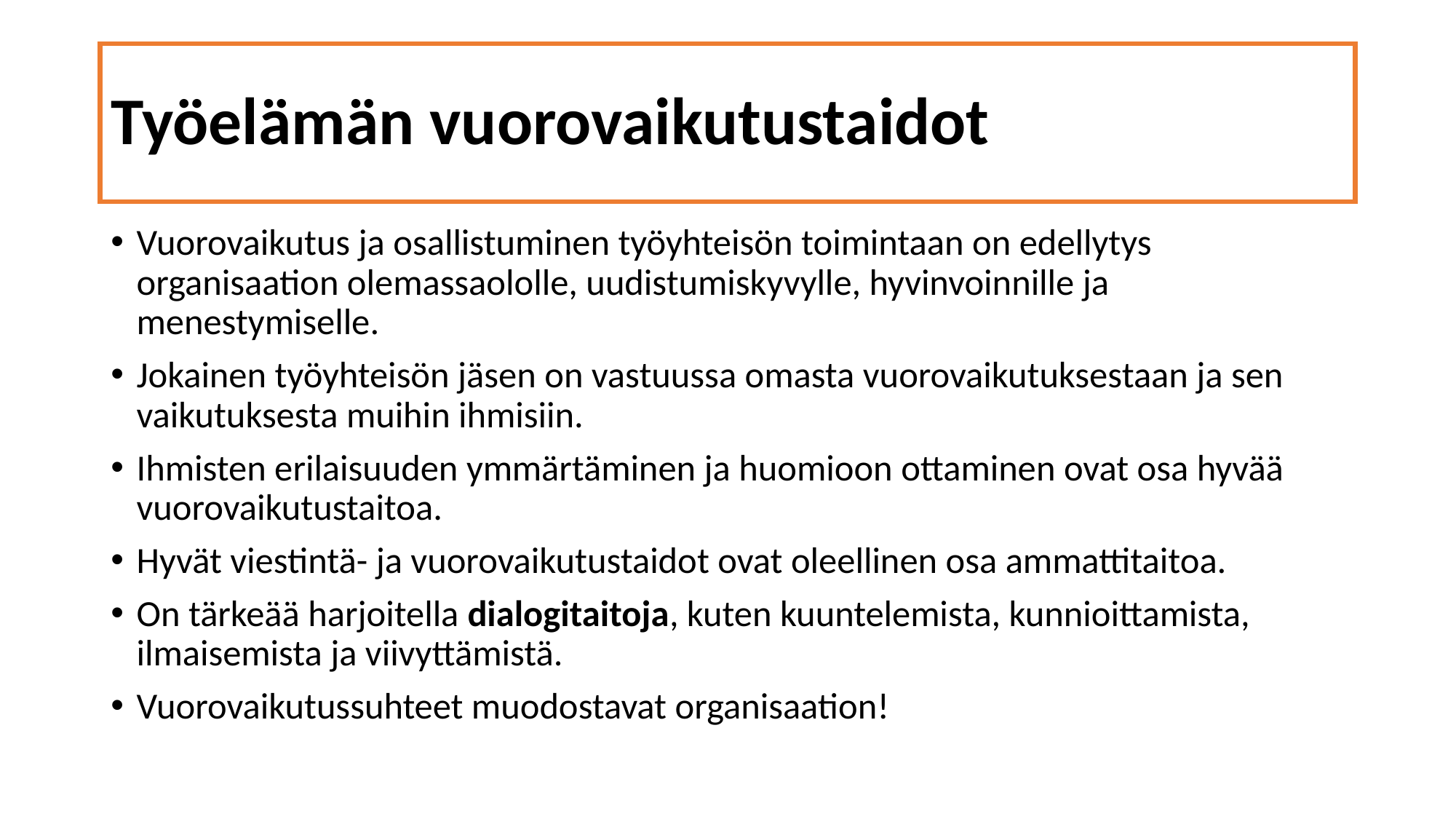

# Työelämän vuorovaikutustaidot
Vuorovaikutus ja osallistuminen työyhteisön toimintaan on edellytys organisaation olemassaololle, uudistumiskyvylle, hyvinvoinnille ja menestymiselle.
Jokainen työyhteisön jäsen on vastuussa omasta vuorovaikutuksestaan ja sen vaikutuksesta muihin ihmisiin.
Ihmisten erilaisuuden ymmärtäminen ja huomioon ottaminen ovat osa hyvää vuorovaikutustaitoa.
Hyvät viestintä- ja vuorovaikutustaidot ovat oleellinen osa ammattitaitoa.
On tärkeää harjoitella dialogitaitoja, kuten kuuntelemista, kunnioittamista, ilmaisemista ja viivyttämistä.
Vuorovaikutussuhteet muodostavat organisaation!